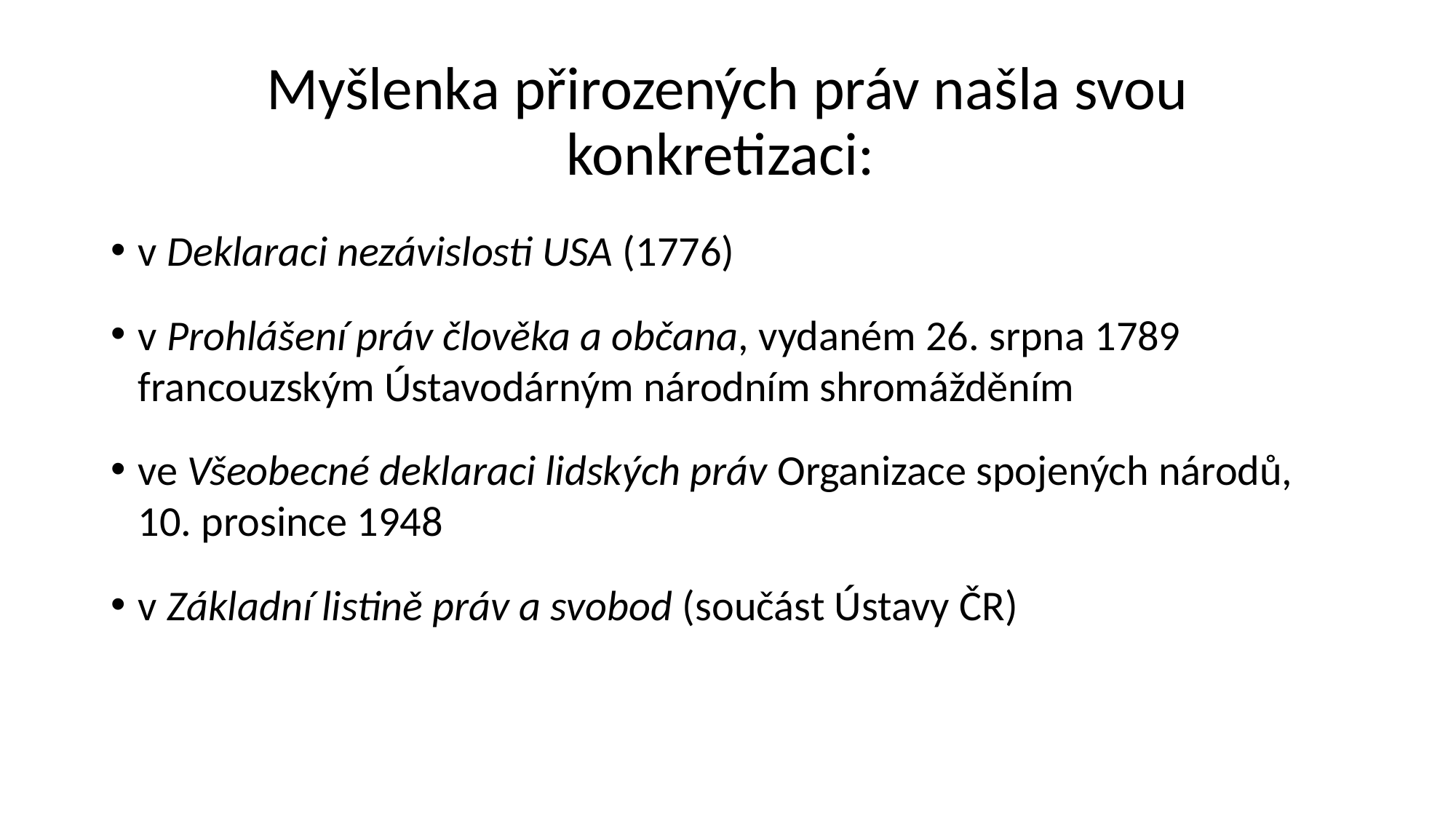

# Myšlenka přirozených práv našla svou konkretizaci:
v Deklaraci nezávislosti USA (1776)
v Prohlášení práv člověka a občana, vydaném 26. srpna 1789 francouzským Ústavodárným národním shromážděním
ve Všeobecné deklaraci lidských práv Organizace spojených národů, 10. prosince 1948
v Základní listině práv a svobod (součást Ústavy ČR)